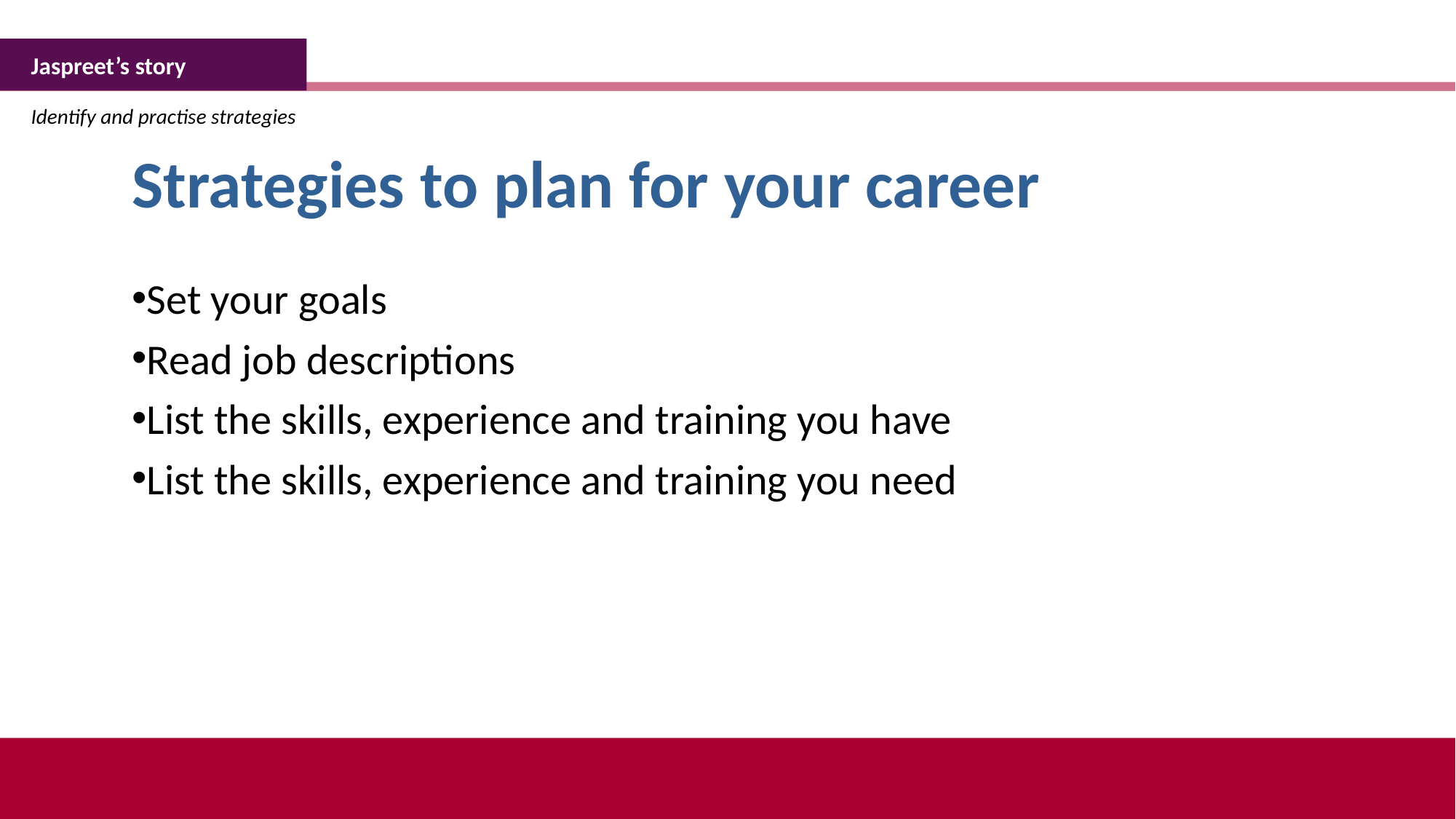

Jaspreet’s story
Identify and practise strategies

Strategies to plan for your career

Set your goals
Read job descriptions
List the skills, experience and training you have
List the skills, experience and training you need